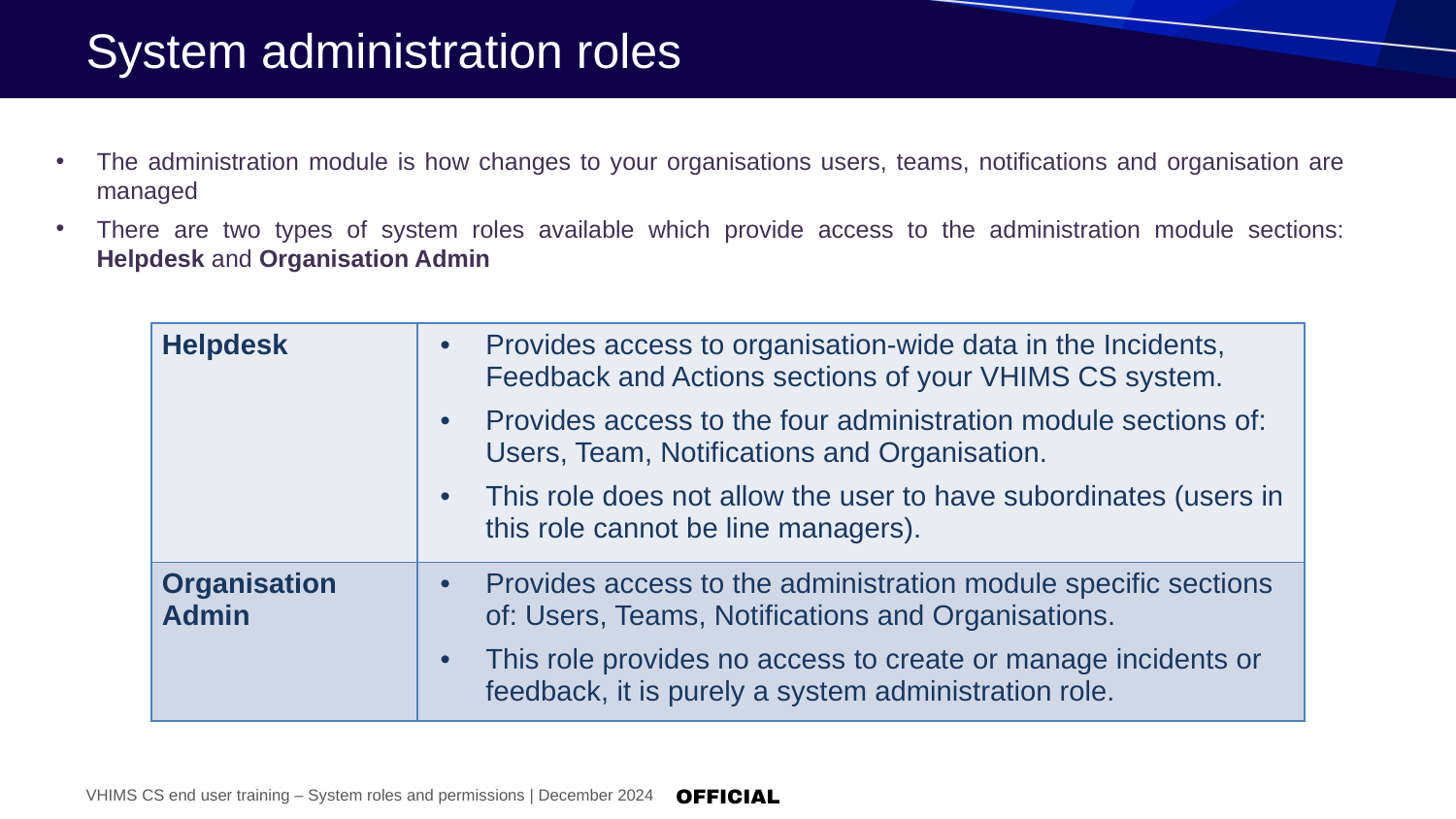

# System administration roles
The administration module is how changes to your organisations users, teams, notifications and organisation are managed
There are two types of system roles available which provide access to the administration module sections: Helpdesk and Organisation Admin

| Helpdesk | Provides access to organisation-wide data in the Incidents, Feedback and Actions sections of your VHIMS CS system. Provides access to the four administration module sections of: Users, Team, Notifications and Organisation. This role does not allow the user to have subordinates (users in this role cannot be line managers). |
| --- | --- |
| Organisation Admin | Provides access to the administration module specific sections of: Users, Teams, Notifications and Organisations. This role provides no access to create or manage incidents or feedback, it is purely a system administration role. |
VHIMS CS end user training – System roles and permissions | December 2024